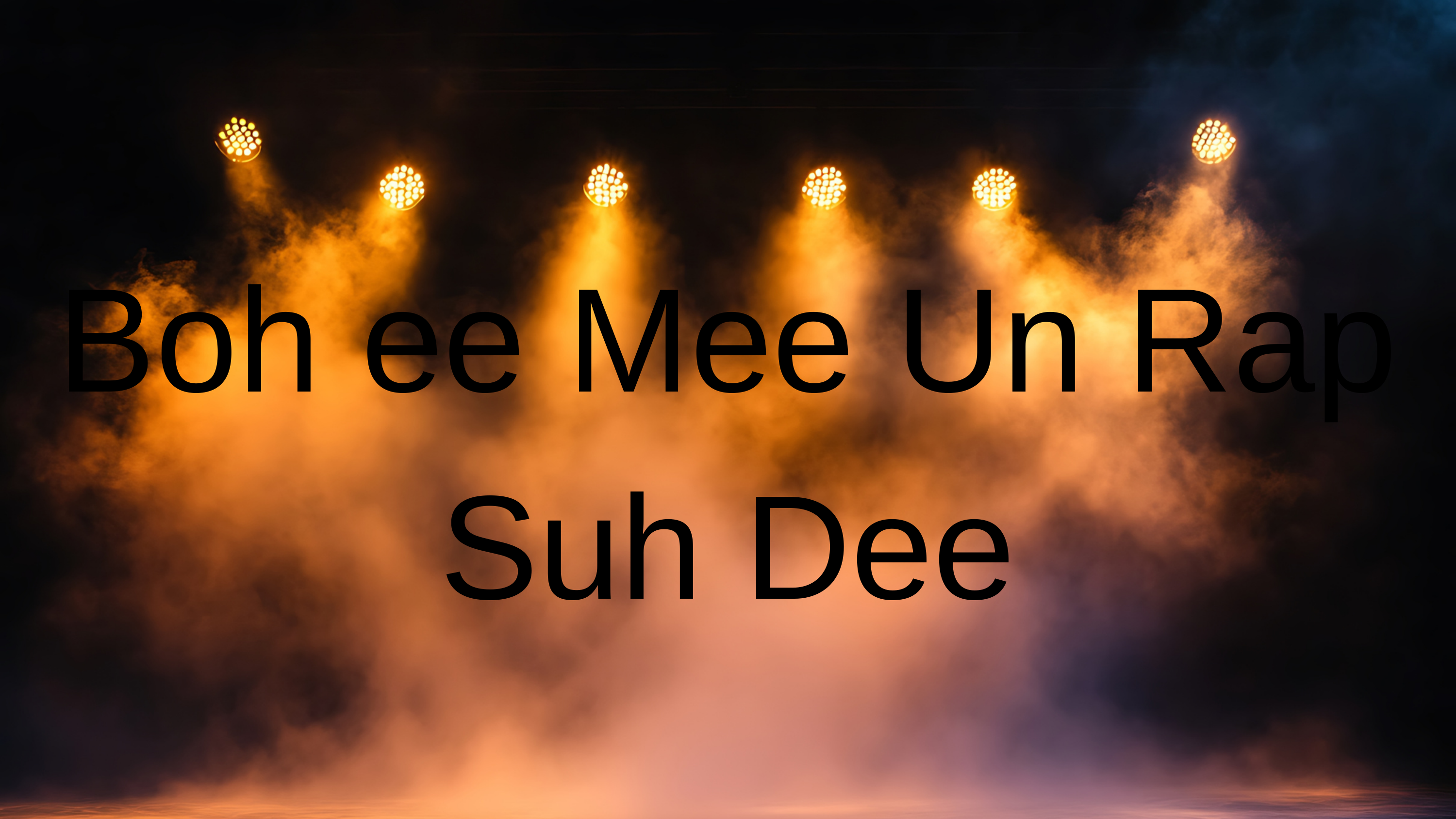

Boh ee Mee Un Rap Suh Dee